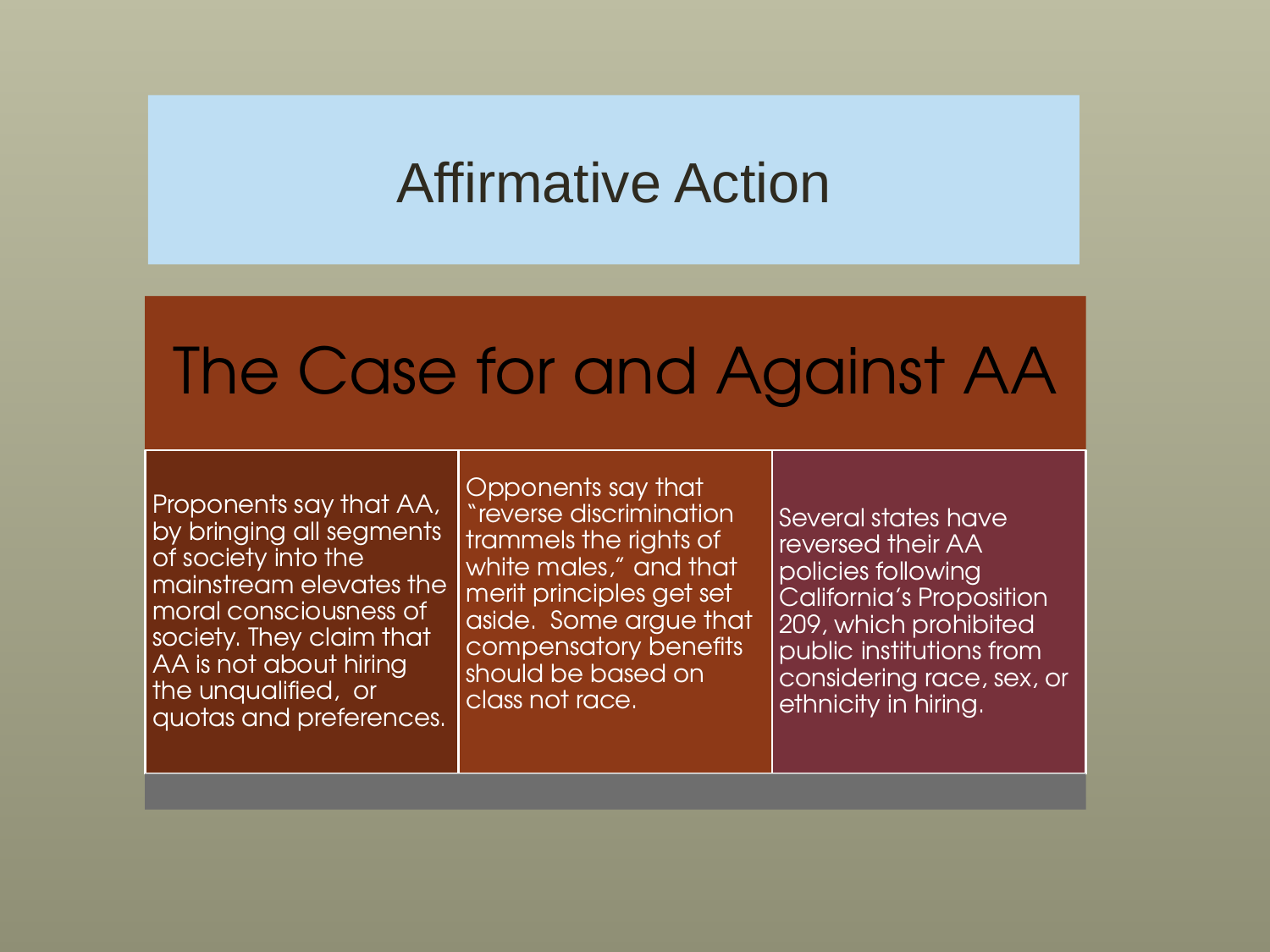

# Affirmative Action
The Case for and Against AA
Proponents say that AA, by bringing all segments of society into the mainstream elevates the moral consciousness of society. They claim that AA is not about hiring the unqualified,  or quotas and preferences.
Opponents say that “reverse discrimination trammels the rights of white males,” and that merit principles get set aside.  Some argue that compensatory benefits should be based on class not race.

Several states have reversed their AA policies following California’s Proposition 209, which prohibited public institutions from considering race, sex, or ethnicity in hiring.